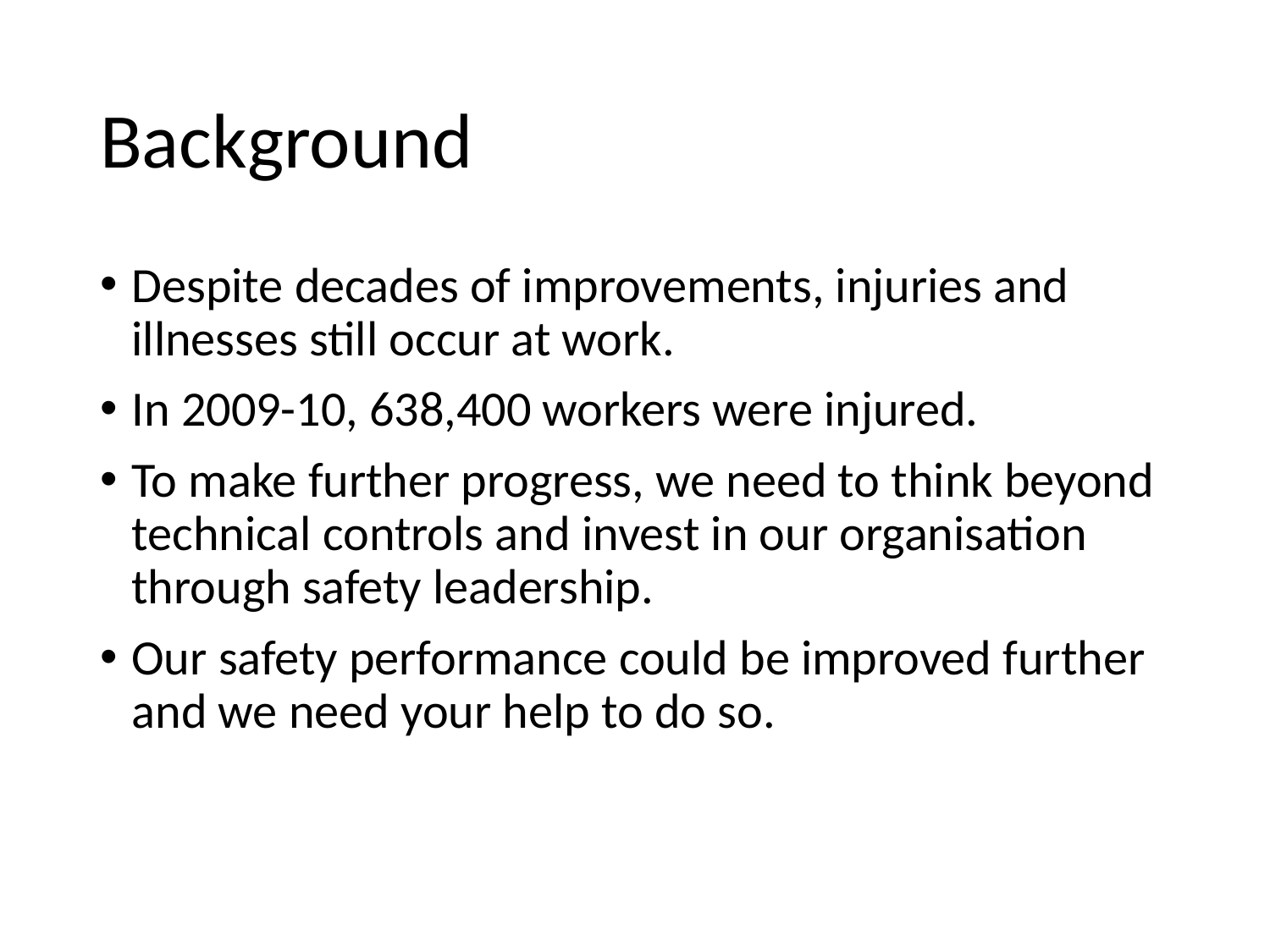

# Background
Despite decades of improvements, injuries and illnesses still occur at work.
In 2009-10, 638,400 workers were injured.
To make further progress, we need to think beyond technical controls and invest in our organisation through safety leadership.
Our safety performance could be improved further and we need your help to do so.